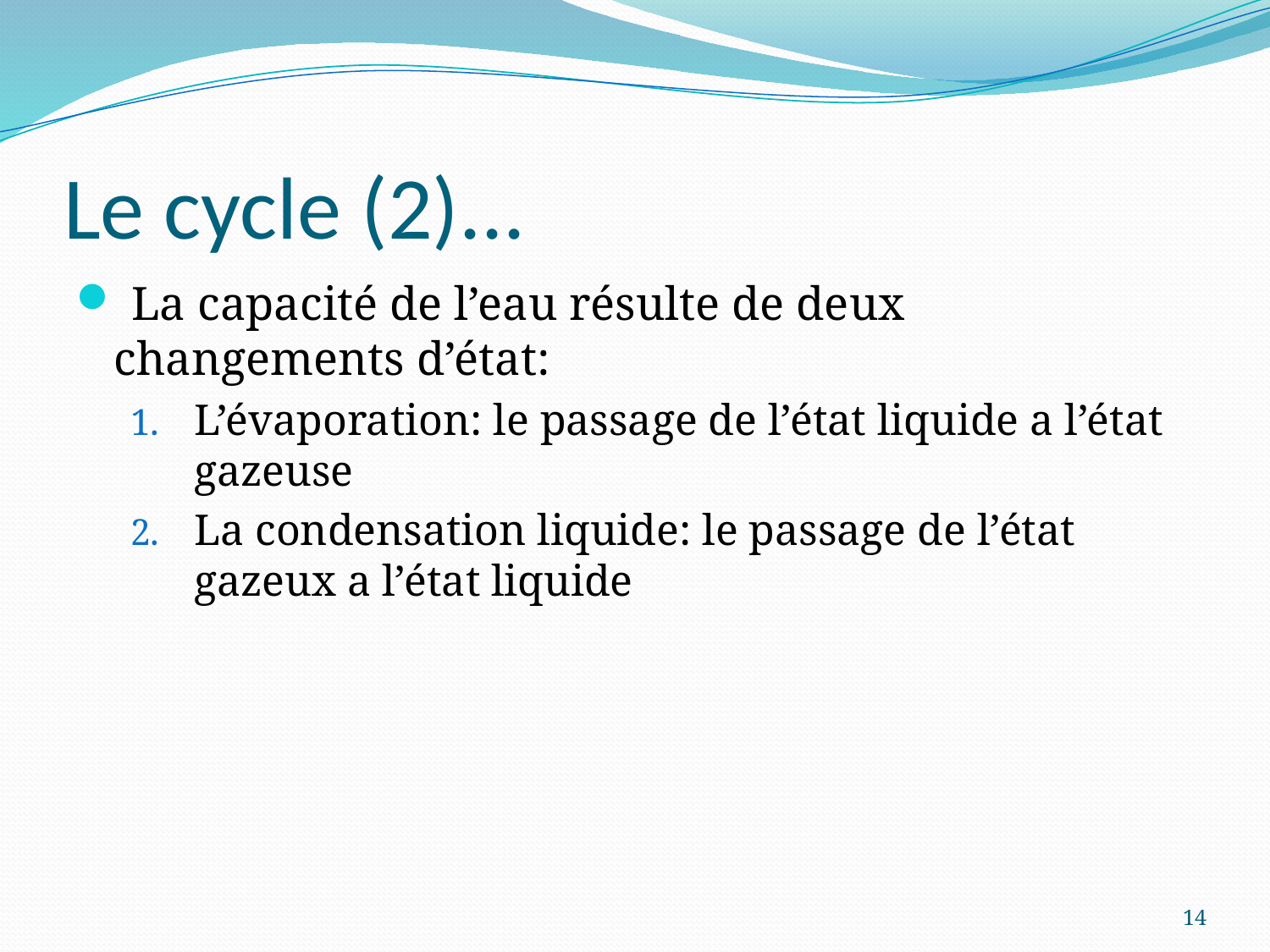

# Le cycle (2)...
 La capacité de l’eau résulte de deux changements d’état:
L’évaporation: le passage de l’état liquide a l’état gazeuse
La condensation liquide: le passage de l’état gazeux a l’état liquide

14